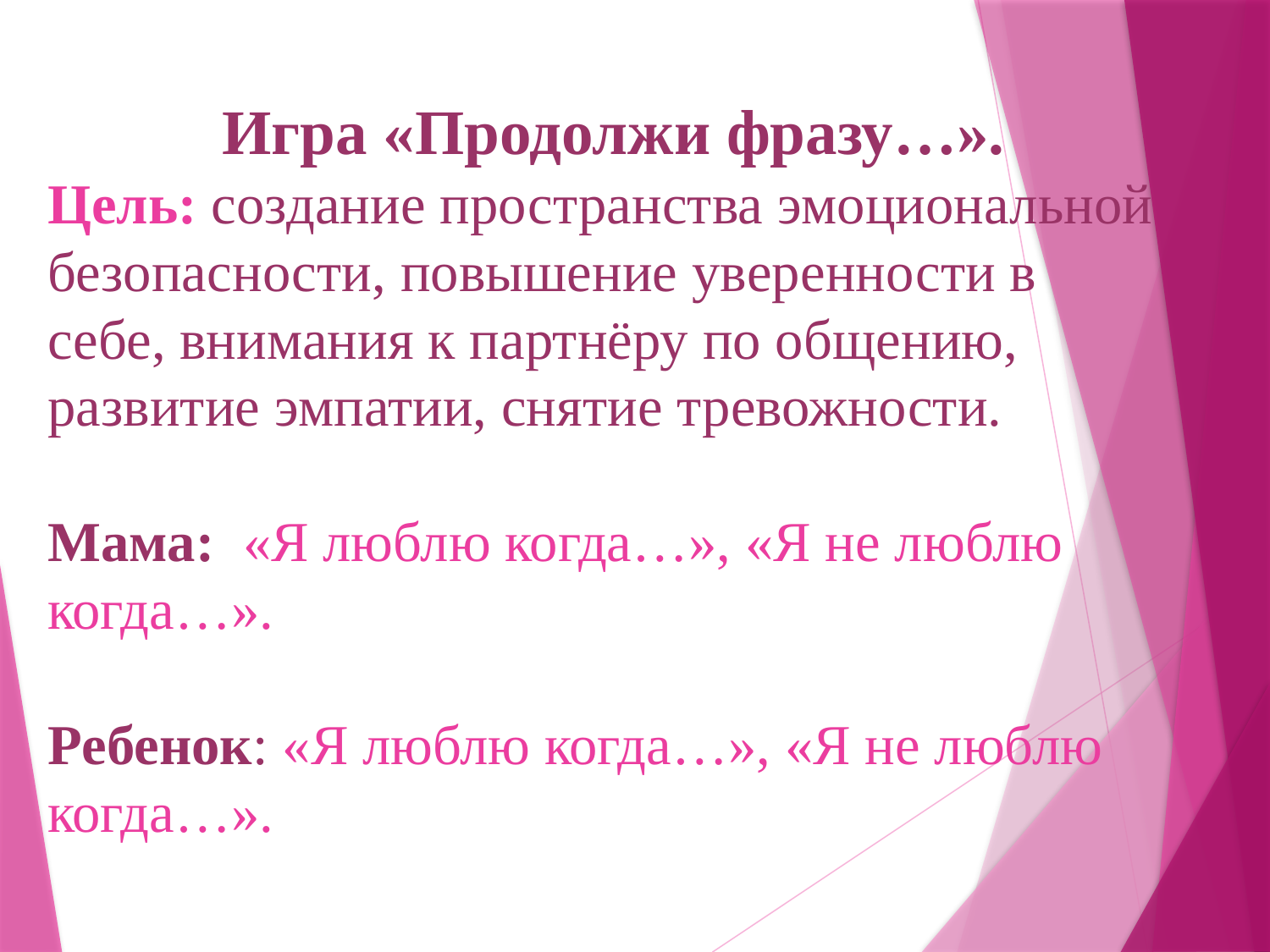

# Игра «Продолжи фразу…». Цель: создание пространства эмоциональной безопасности, повышение уверенности в себе, внимания к партнёру по общению, развитие эмпатии, снятие тревожности.  Мама:  «Я люблю когда…», «Я не люблю когда…». Ребенок: «Я люблю когда…», «Я не люблю когда…».